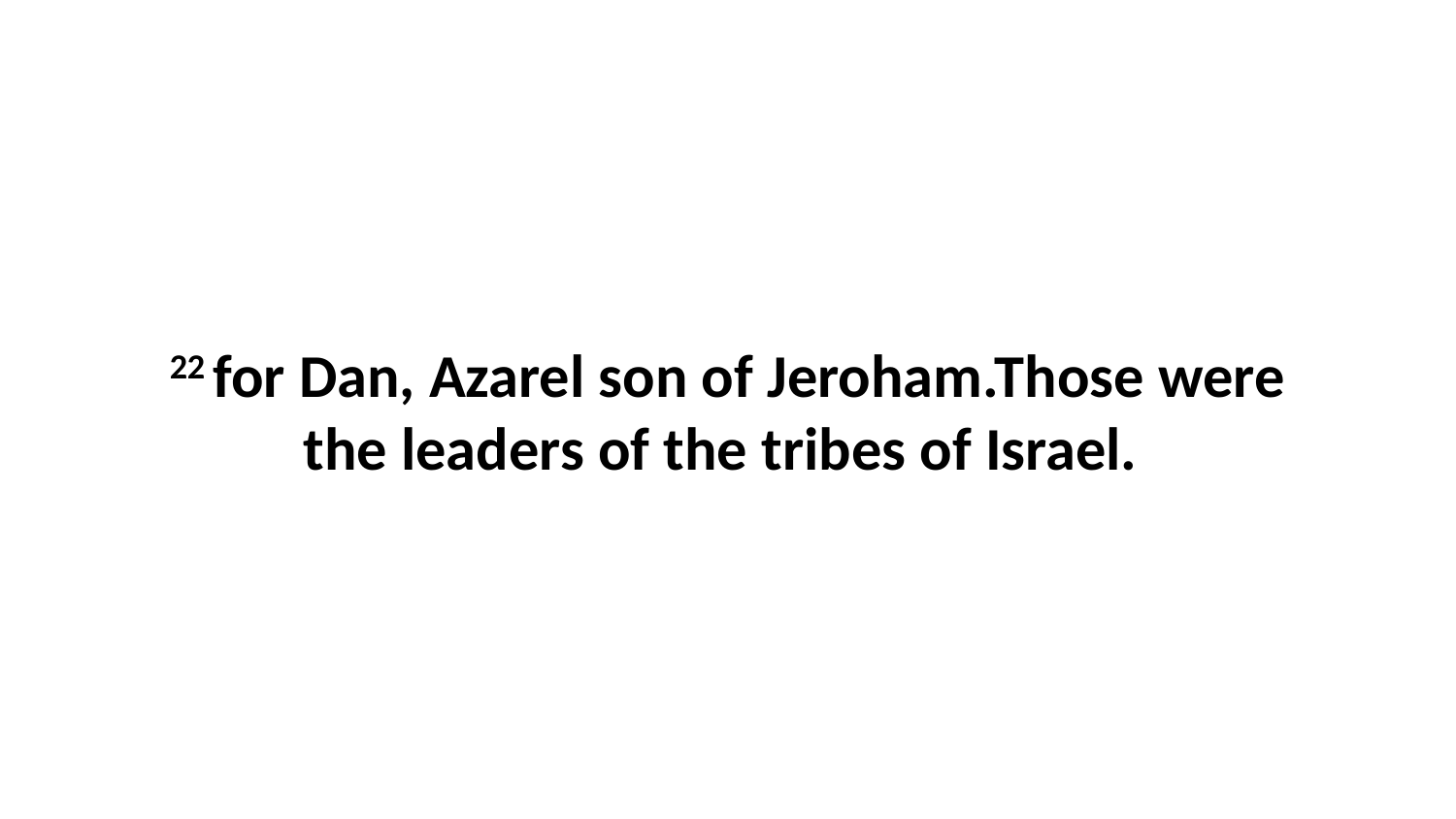

22 for Dan, Azarel son of Jeroham.Those were the leaders of the tribes of Israel.